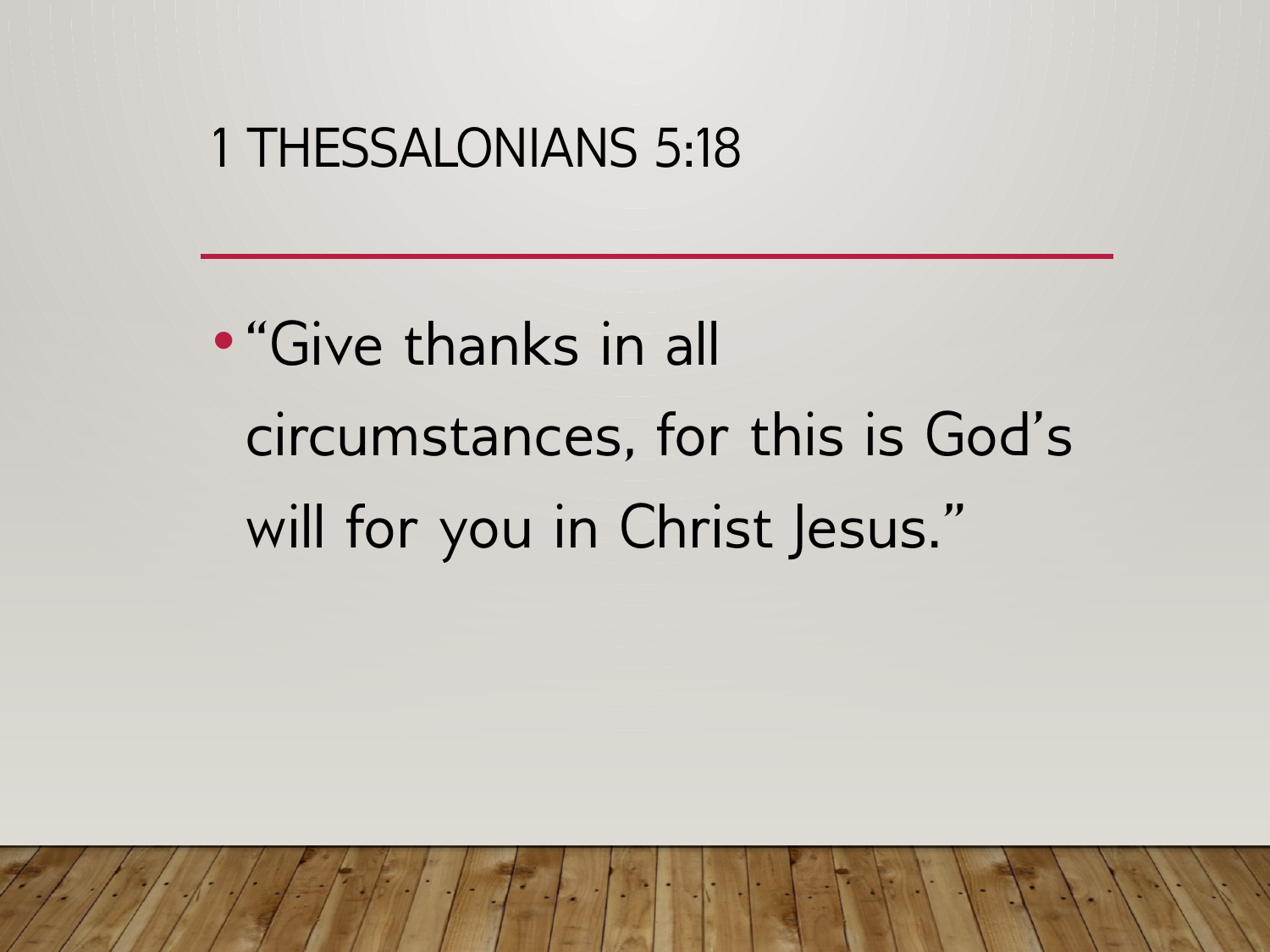

# 1 Thessalonians 5:18
“Give thanks in all circumstances, for this is God’s will for you in Christ Jesus.”